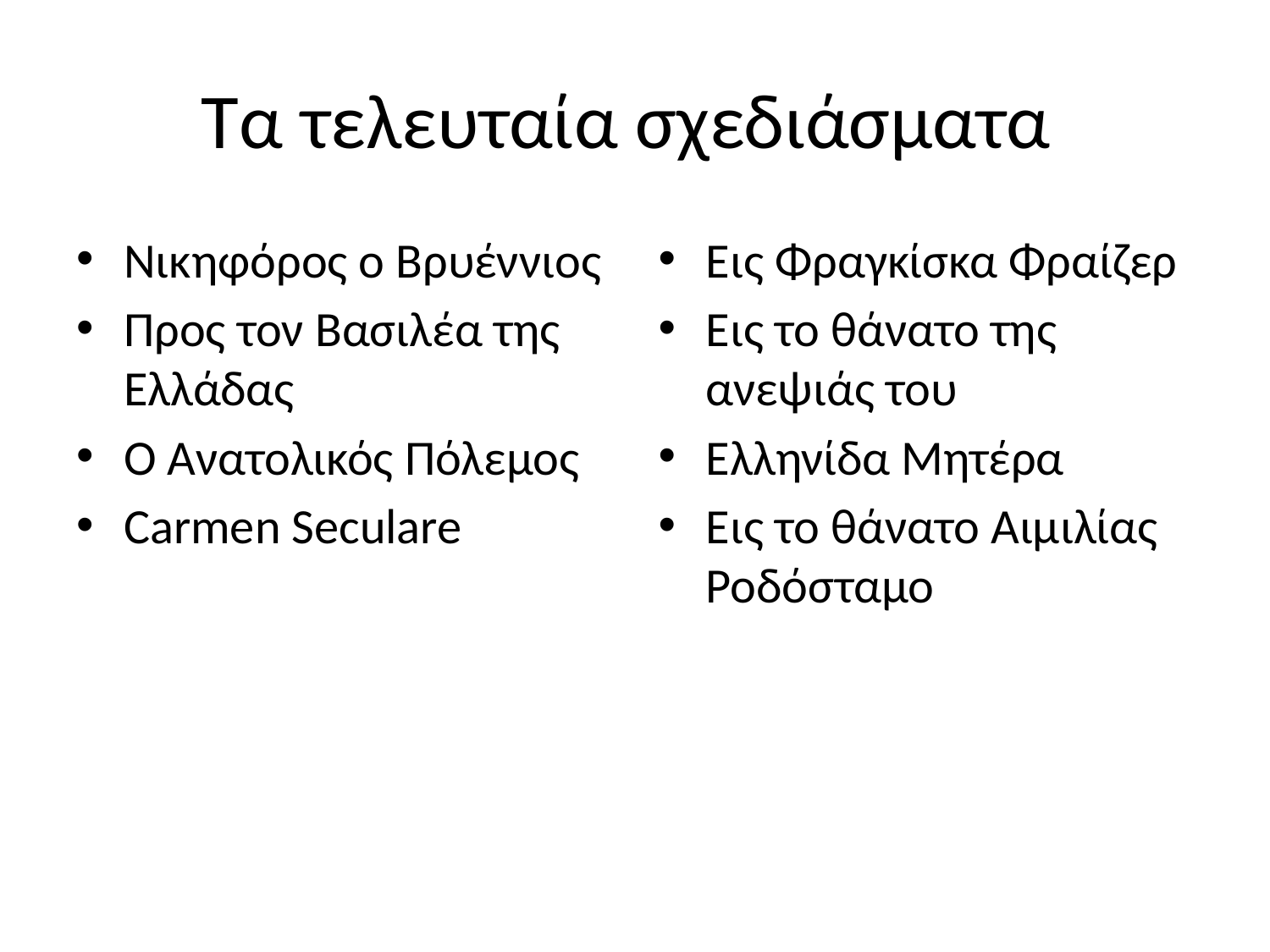

# Τα τελευταία σχεδιάσματα
Νικηφόρος ο Βρυέννιος
Προς τον Βασιλέα της Ελλάδας
Ο Ανατολικός Πόλεμος
Carmen Seculare

Εις Φραγκίσκα Φραίζερ
Εις το θάνατο της ανεψιάς του
Ελληνίδα Μητέρα
Εις το θάνατο Αιμιλίας Ροδόσταμο